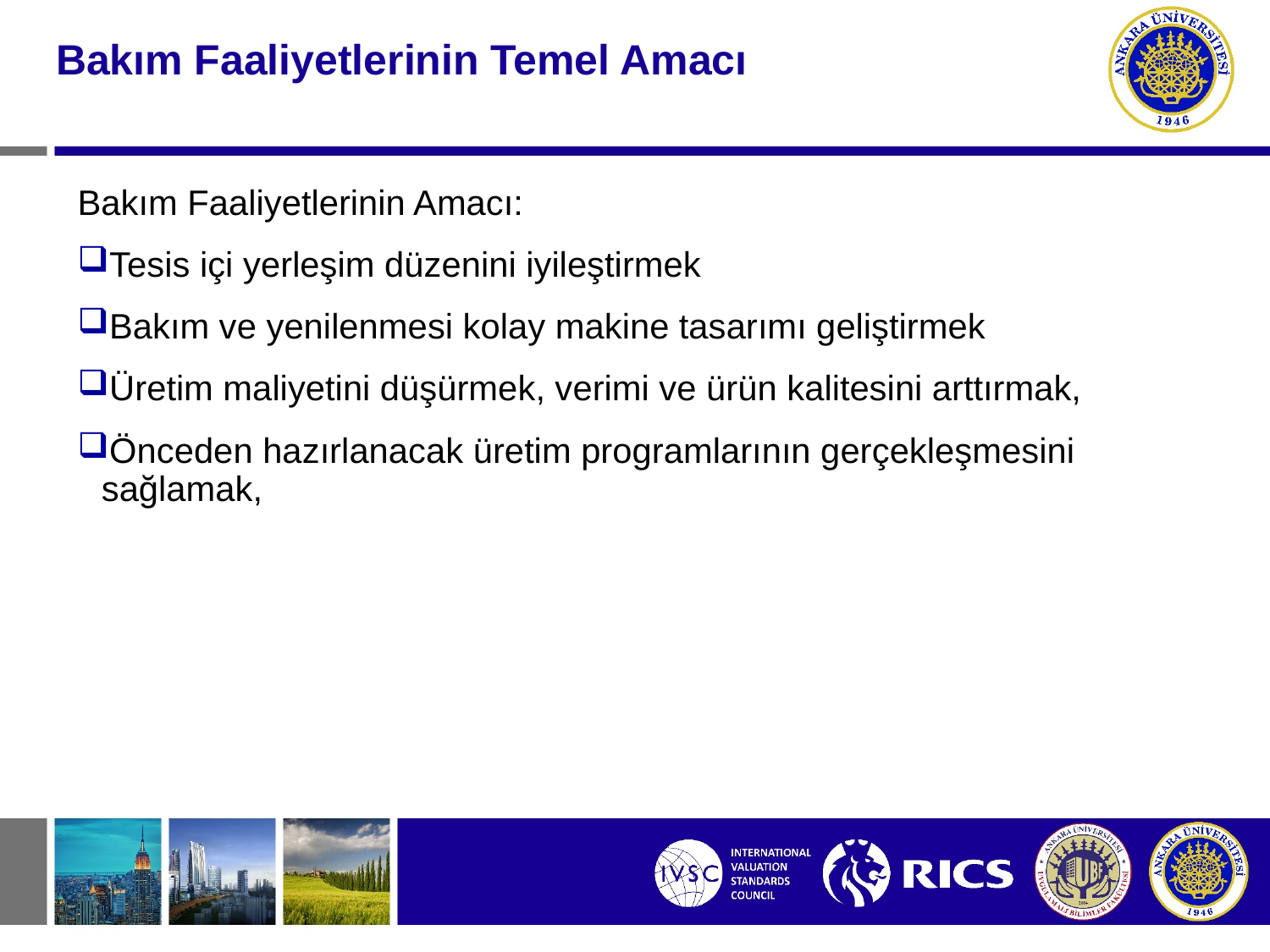

#
Bakım Faaliyetlerinin Temel Amacı

Bakım Faaliyetlerinin Amacı:
Tesis içi yerleşim düzenini iyileştirmek
Bakım ve yenilenmesi kolay makine tasarımı geliştirmek
Üretim maliyetini düşürmek, verimi ve ürün kalitesini arttırmak,
Önceden hazırlanacak üretim programlarının gerçekleşmesini sağlamak,